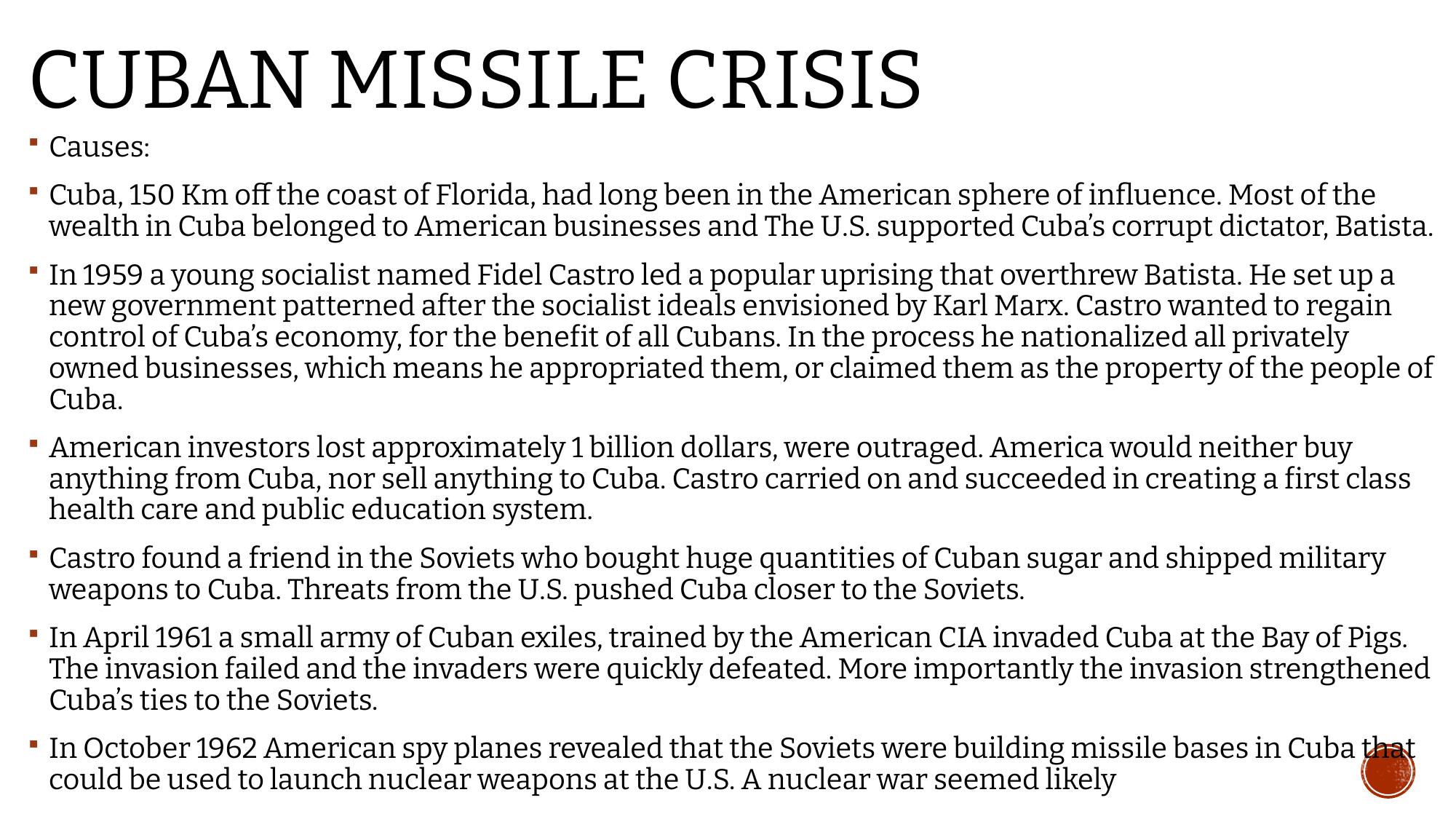

# Cuban Missile Crisis
Causes:
Cuba, 150 Km off the coast of Florida, had long been in the American sphere of influence. Most of the wealth in Cuba belonged to American businesses and The U.S. supported Cuba’s corrupt dictator, Batista.
In 1959 a young socialist named Fidel Castro led a popular uprising that overthrew Batista. He set up a new government patterned after the socialist ideals envisioned by Karl Marx. Castro wanted to regain control of Cuba’s economy, for the benefit of all Cubans. In the process he nationalized all privately owned businesses, which means he appropriated them, or claimed them as the property of the people of Cuba.
American investors lost approximately 1 billion dollars, were outraged. America would neither buy anything from Cuba, nor sell anything to Cuba. Castro carried on and succeeded in creating a first class health care and public education system.
Castro found a friend in the Soviets who bought huge quantities of Cuban sugar and shipped military weapons to Cuba. Threats from the U.S. pushed Cuba closer to the Soviets.
In April 1961 a small army of Cuban exiles, trained by the American CIA invaded Cuba at the Bay of Pigs. The invasion failed and the invaders were quickly defeated. More importantly the invasion strengthened Cuba’s ties to the Soviets.
In October 1962 American spy planes revealed that the Soviets were building missile bases in Cuba that could be used to launch nuclear weapons at the U.S. A nuclear war seemed likely